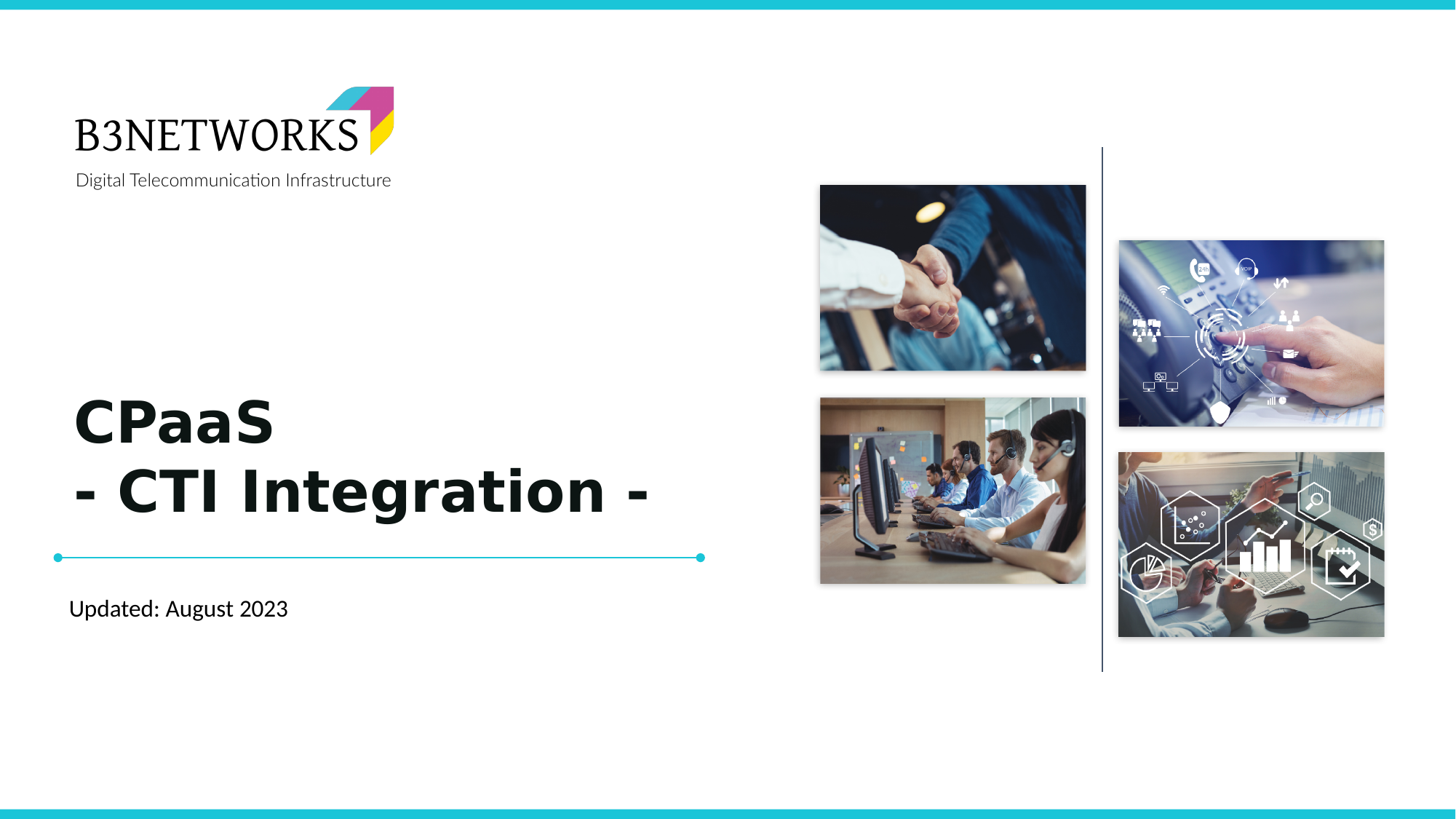

CPaaS
- CTI Integration -
Updated: August 2023